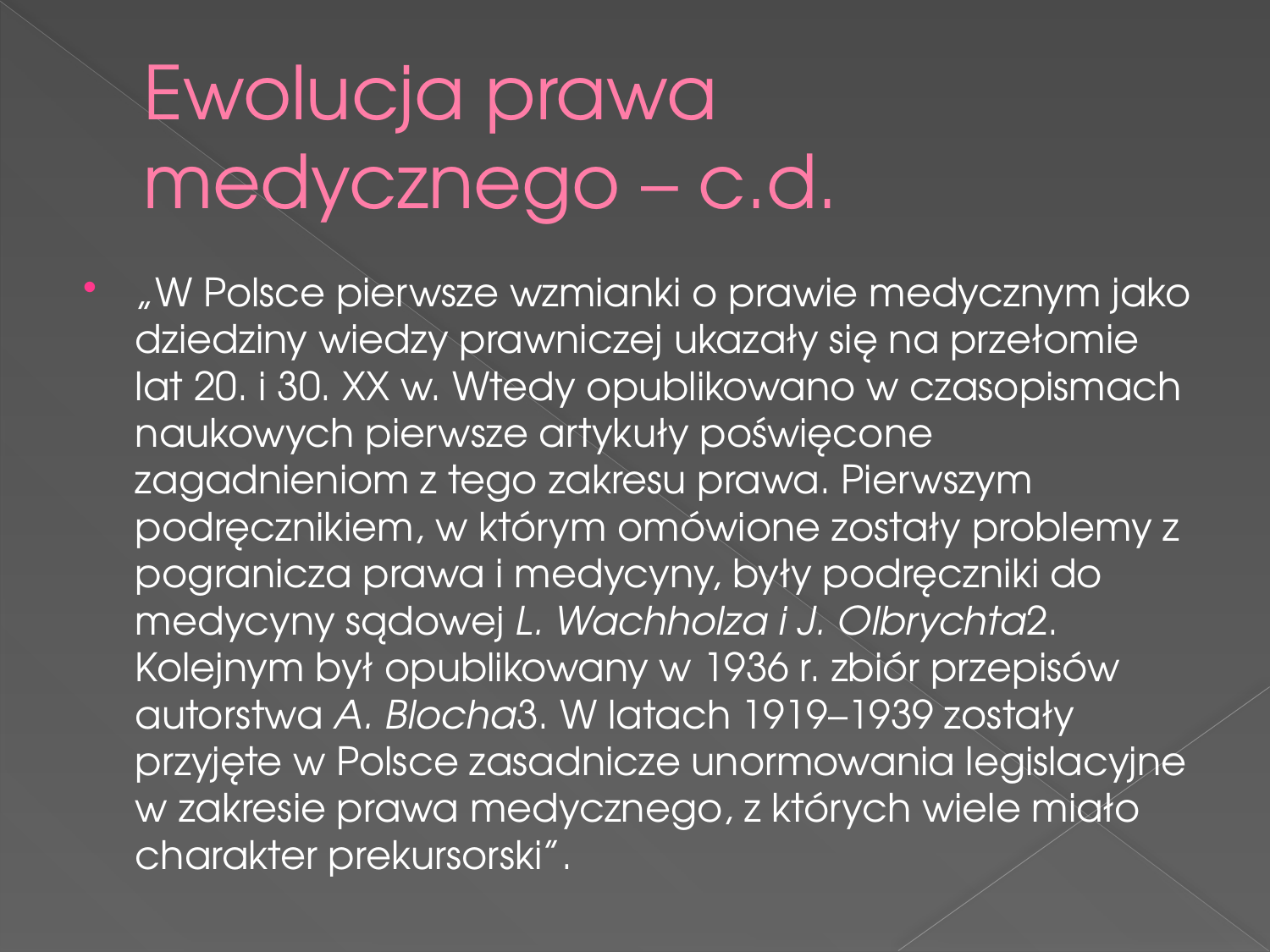

# Ewolucja prawa medycznego – c.d.
„W Polsce pierwsze wzmianki o prawie medycznym jako dziedziny wiedzy prawniczej ukazały się na przełomie lat 20. i 30. XX w. Wtedy opublikowano w czasopismach naukowych pierwsze artykuły poświęcone zagadnieniom z tego zakresu prawa. Pierwszym podręcznikiem, w którym omówione zostały problemy z pogranicza prawa i medycyny, były podręczniki do medycyny sądowej L. Wachholza i J. Olbrychta2. Kolejnym był opublikowany w 1936 r. zbiór przepisów autorstwa A. Blocha3. W latach 1919–1939 zostały przyjęte w Polsce zasadnicze unormowania legislacyjne w zakresie prawa medycznego, z których wiele miało charakter prekursorski”.